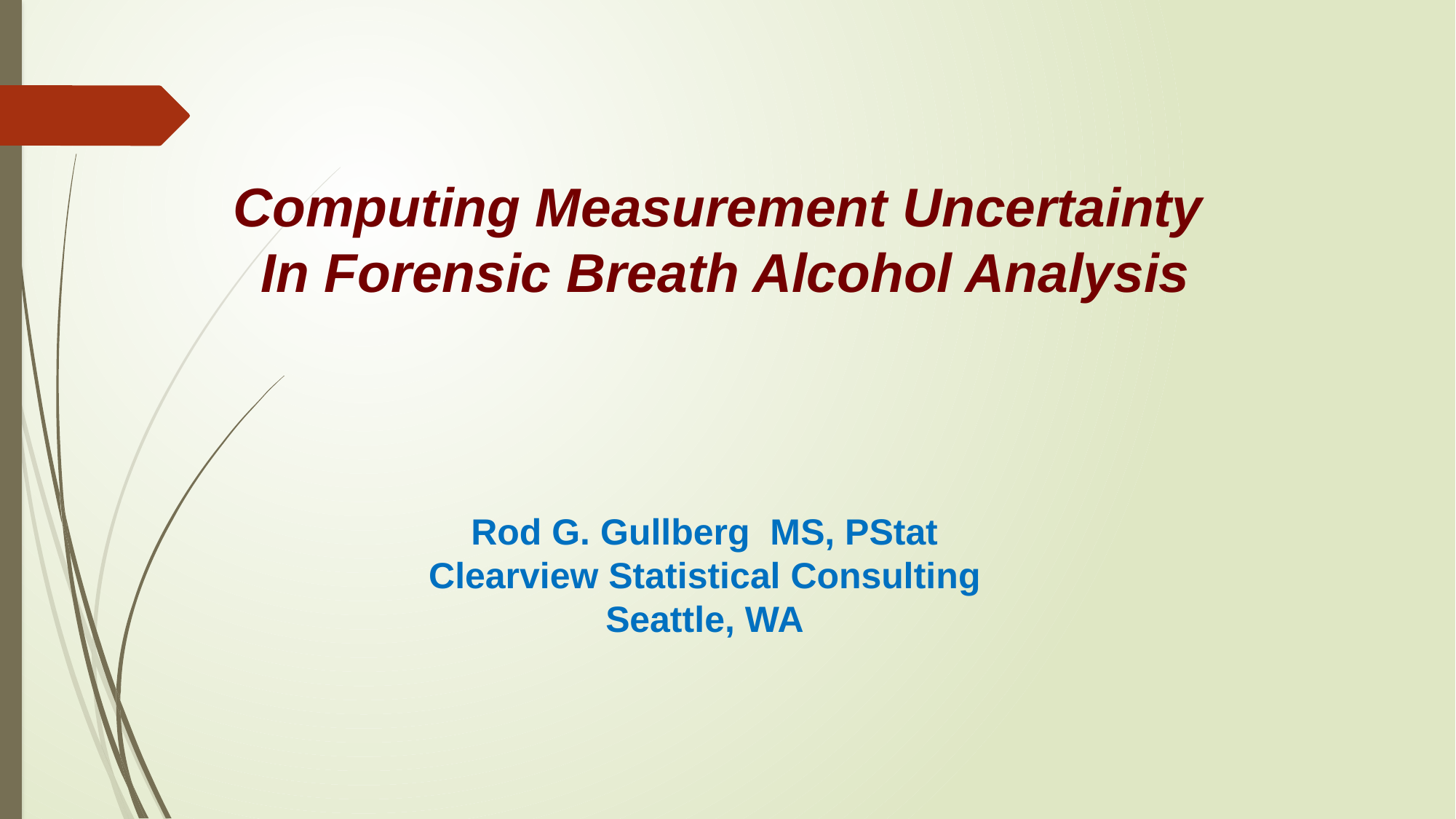

Computing Measurement Uncertainty
In Forensic Breath Alcohol Analysis

Rod G. Gullberg  MS, PStat
Clearview Statistical Consulting
Seattle, WA